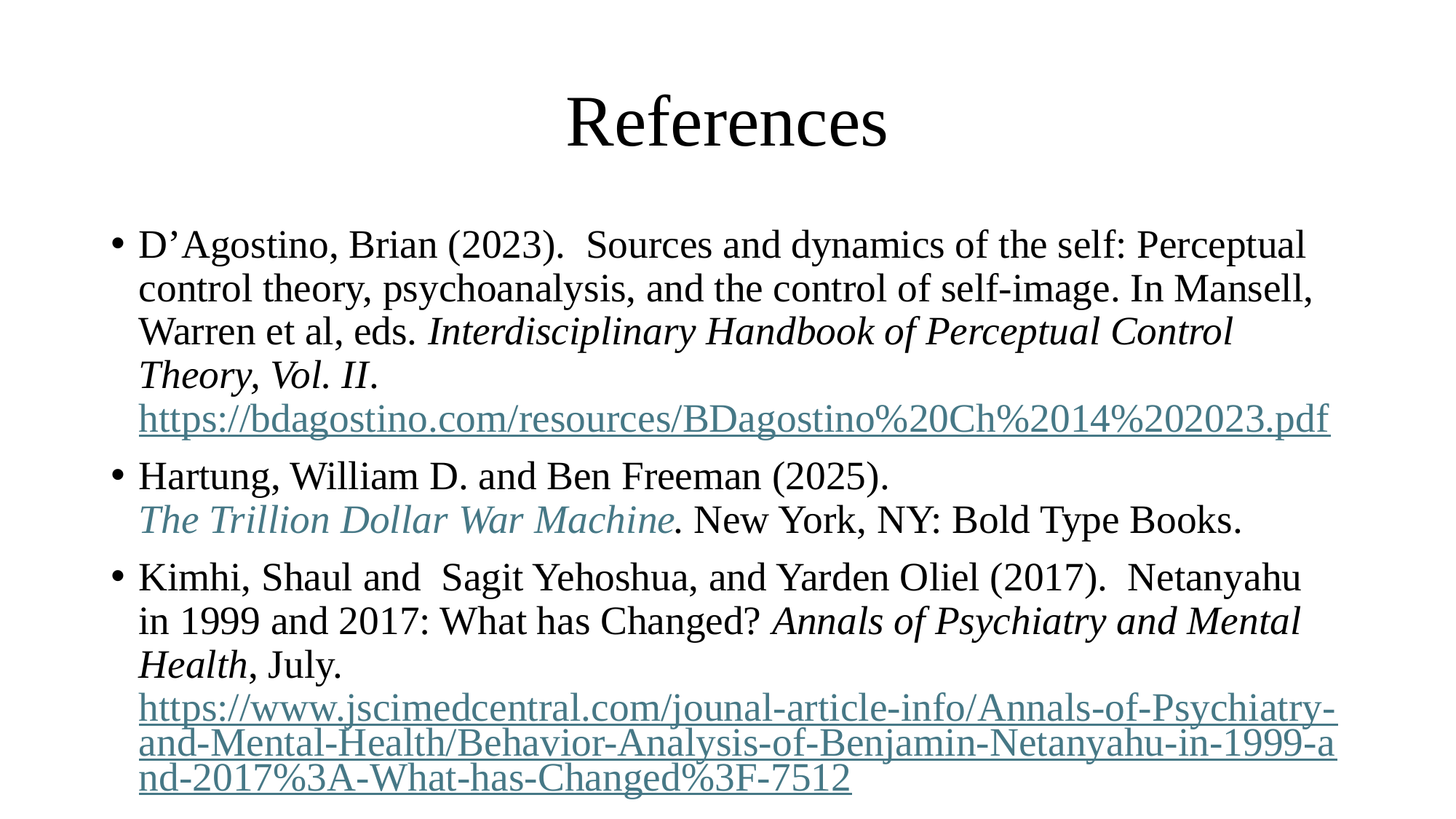

# References
D’Agostino, Brian (2023).  Sources and dynamics of the self: Perceptual control theory, psychoanalysis, and the control of self-image. In Mansell, Warren et al, eds. Interdisciplinary Handbook of Perceptual Control Theory, Vol. II. https://bdagostino.com/resources/BDagostino%20Ch%2014%202023.pdf
Hartung, William D. and Ben Freeman (2025). The Trillion Dollar War Machine. New York, NY: Bold Type Books.
Kimhi, Shaul and  Sagit Yehoshua, and Yarden Oliel (2017).  Netanyahu in 1999 and 2017: What has Changed? Annals of Psychiatry and Mental Health, July.  https://www.jscimedcentral.com/jounal-article-info/Annals-of-Psychiatry-and-Mental-Health/Behavior-Analysis-of-Benjamin-Netanyahu-in-1999-and-2017%3A-What-has-Changed%3F-7512